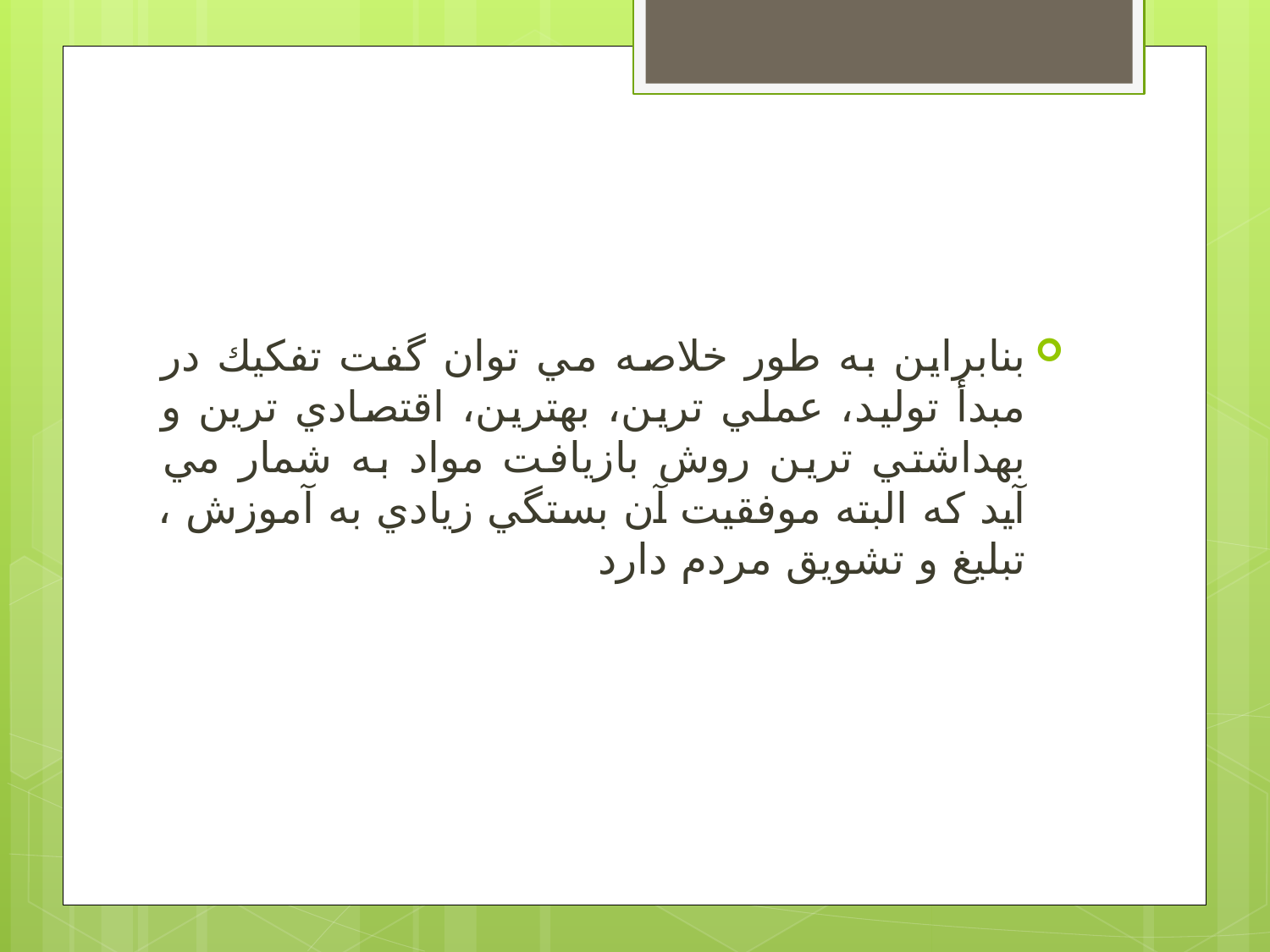

#
بنابراين به طور خلاصه مي توان گفت تفكيك در مبدأ توليد، عملي ترين، بهترين، اقتصادي ترين و بهداشتي ترين روش بازيافت مواد به شمار مي آيد كه البته موفقيت آن بستگي زيادي به آموزش ، تبلیغ و تشویق مردم دارد